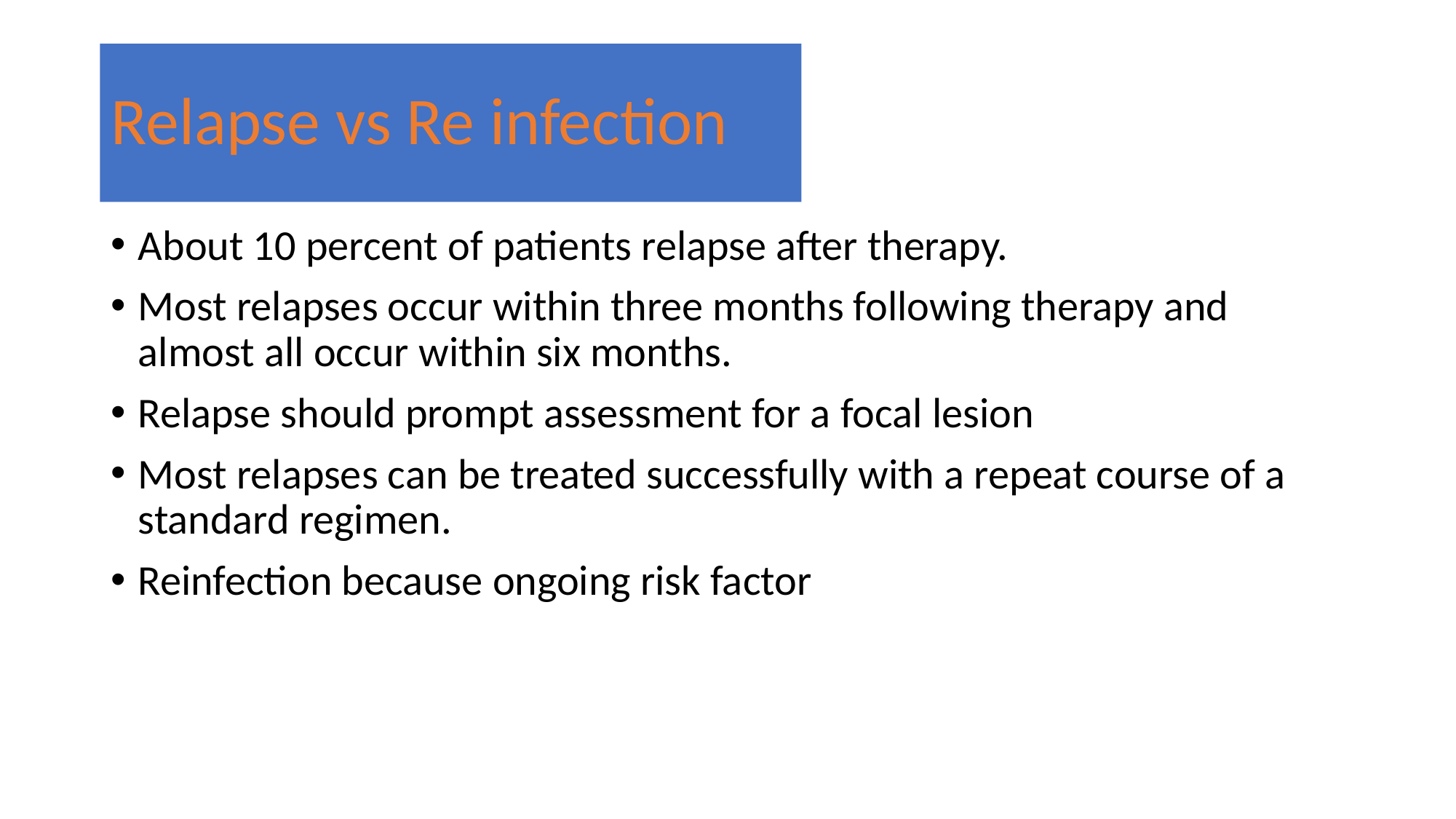

# Relapse vs Re infection
About 10 percent of patients relapse after therapy.
Most relapses occur within three months following therapy and almost all occur within six months.
Relapse should prompt assessment for a focal lesion
Most relapses can be treated successfully with a repeat course of a standard regimen.
Reinfection because ongoing risk factor